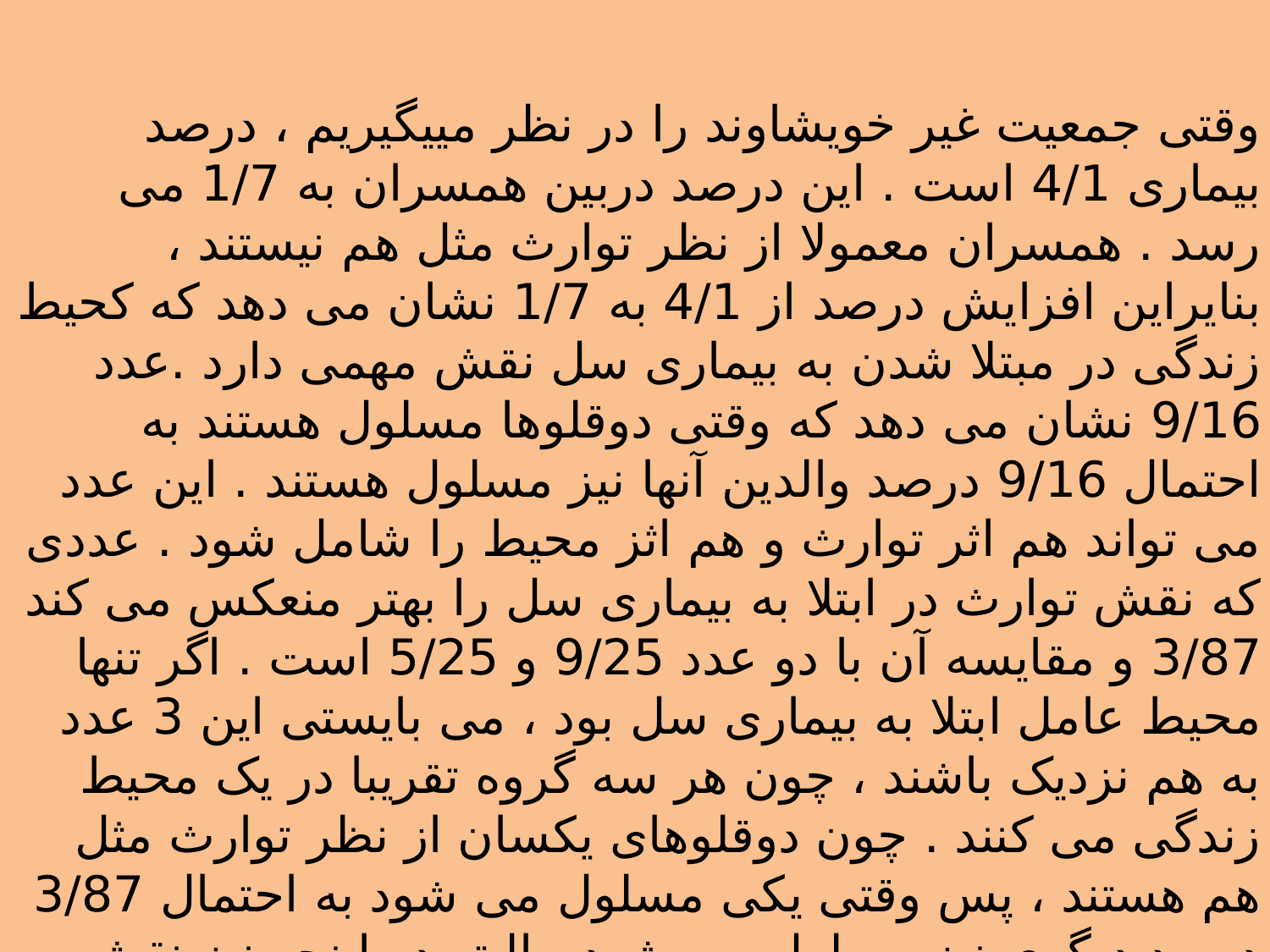

وقتی جمعیت غیر خویشاوند را در نظر مییگیریم ، درصد بیماری 4/1 است . این درصد دربین همسران به 1/7 می رسد . همسران معمولا از نظر توارث مثل هم نیستند ، بنایراین افزایش درصد از 4/1 به 1/7 نشان می دهد که کحیط زندگی در مبتلا شدن به بیماری سل نقش مهمی دارد .عدد 9/16 نشان می دهد که وقتی دوقلوها مسلول هستند به احتمال 9/16 درصد والدین آنها نیز مسلول هستند . این عدد می تواند هم اثر توارث و هم اثز محیط را شامل شود . عددی که نقش توارث در ابتلا به بیماری سل را بهتر منعکس می کند 3/87 و مقایسه آن با دو عدد 9/25 و 5/25 است . اگر تنها محیط عامل ابتلا به بیماری سل بود ، می بایستی این 3 عدد به هم نزدیک باشند ، چون هر سه گروه تقریبا در یک محیط زندگی می کنند . چون دوقلوهای یکسان از نظر توارث مثل هم هستند ، پس وقتی یکی مسلول می شود به احتمال 3/87 درصد دیگری نیز مسلول می شود . البته در اینجه نیز نقش محیط خود را نشان می دهد : زیرا اگر محیط نقش نداشت ، این درصد بایستی به 100 تبدیل میشد .